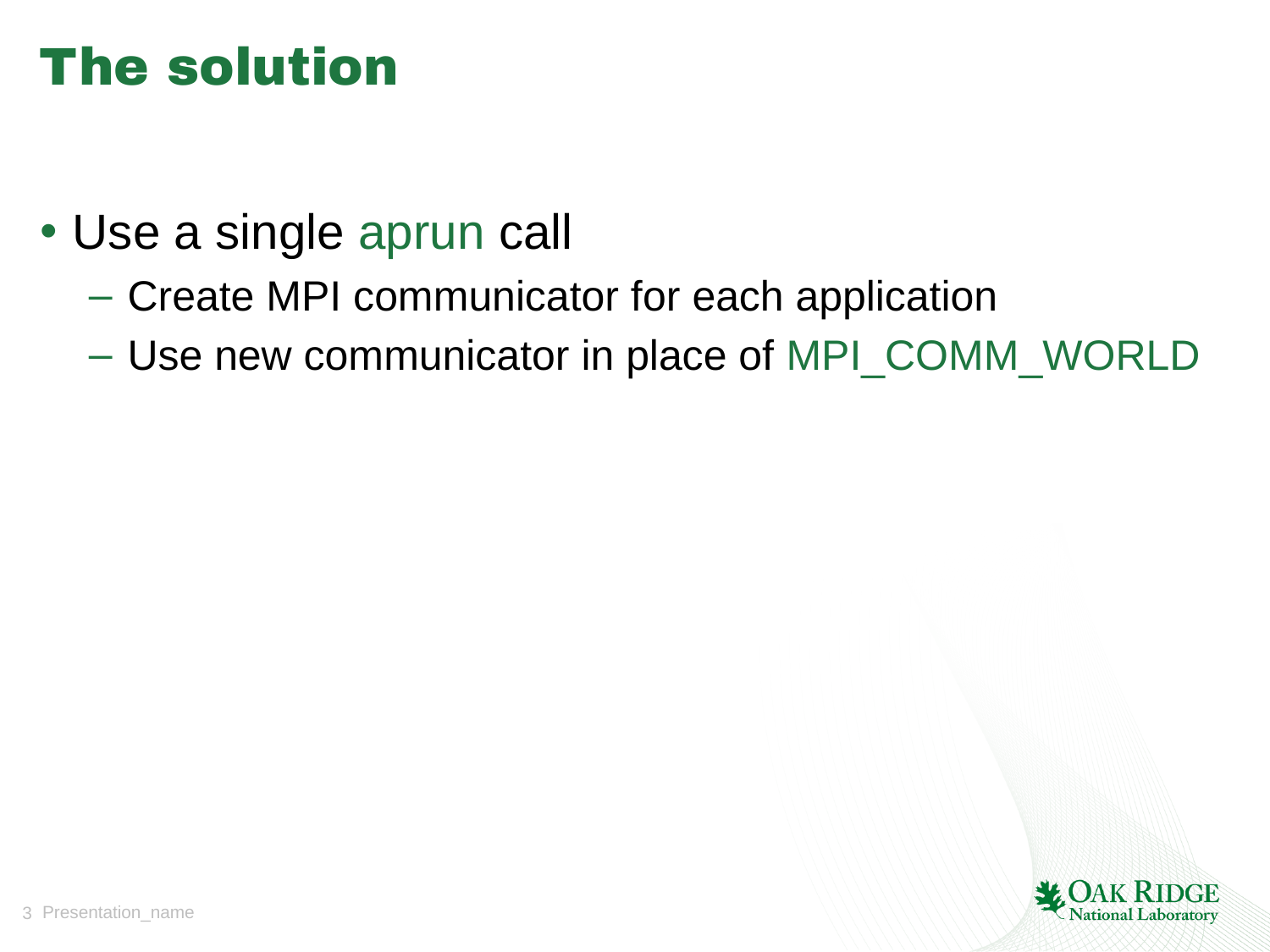

# The solution
Use a single aprun call
Create MPI communicator for each application
Use new communicator in place of MPI_COMM_WORLD